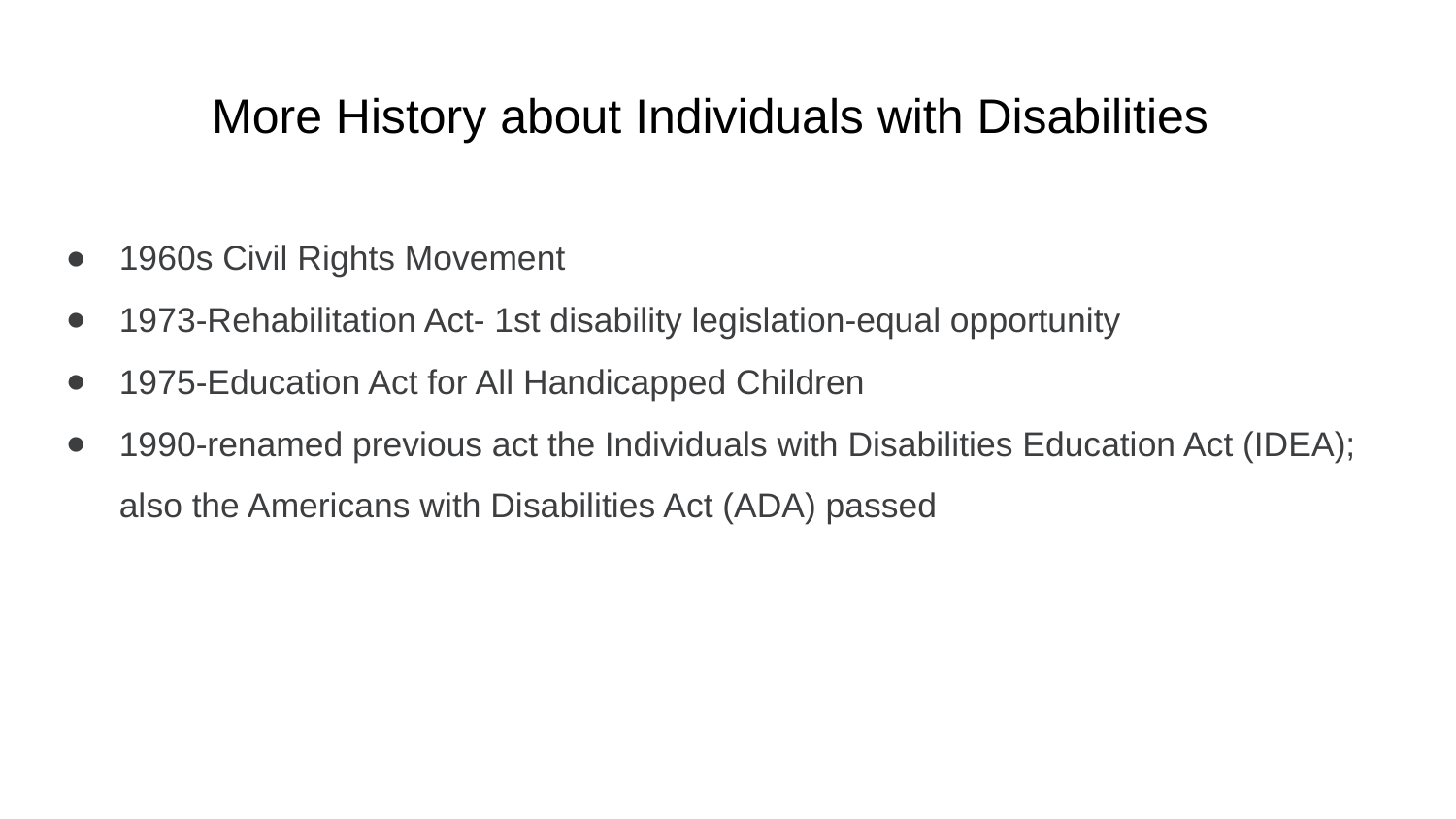

# More History about Individuals with Disabilities

1960s Civil Rights Movement
1973-Rehabilitation Act- 1st disability legislation-equal opportunity
1975-Education Act for All Handicapped Children
1990-renamed previous act the Individuals with Disabilities Education Act (IDEA); also the Americans with Disabilities Act (ADA) passed